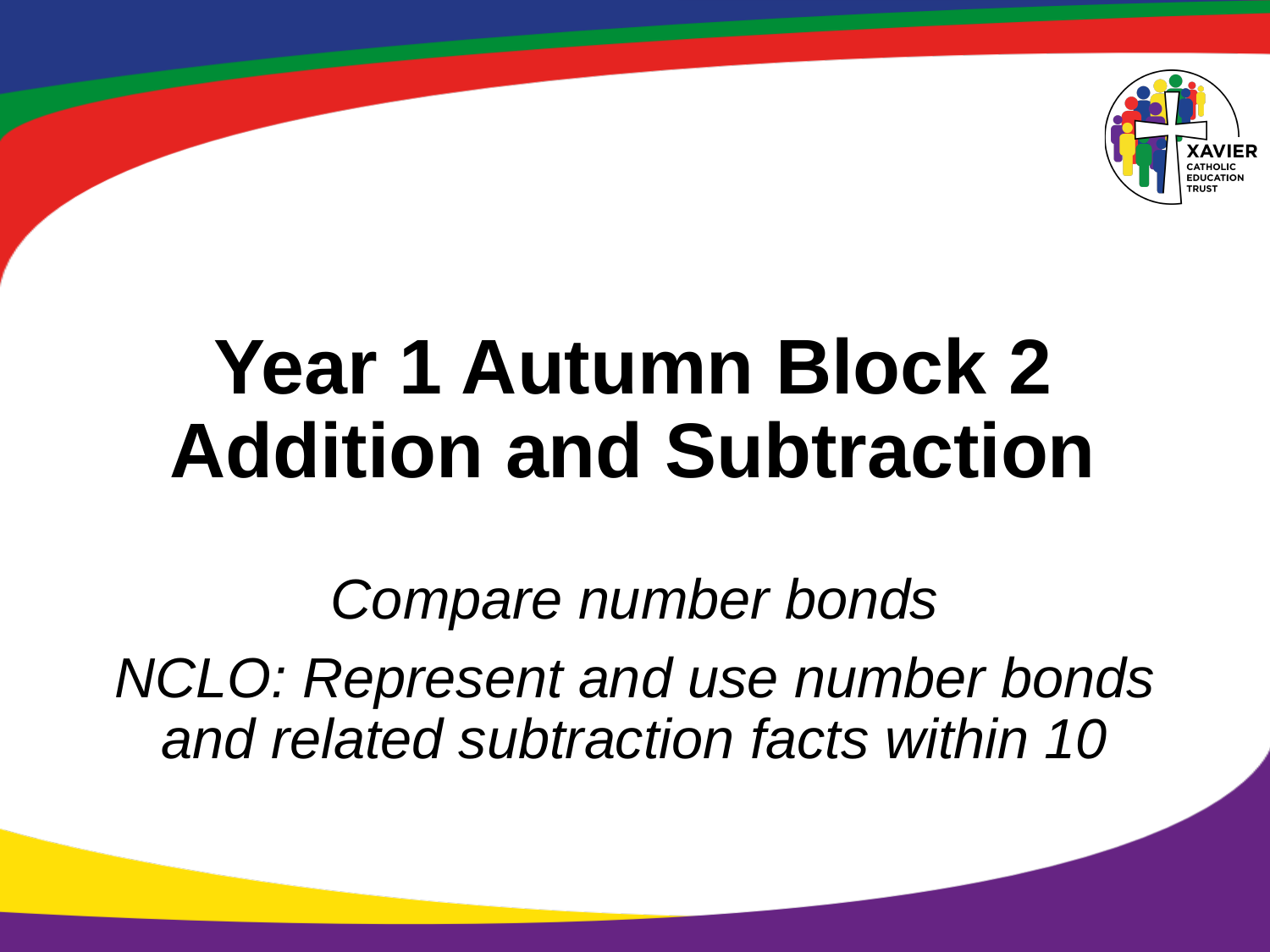

# Year 1 Autumn Block 2 Addition and Subtraction
Compare number bonds
NCLO: Represent and use number bonds and related subtraction facts within 10